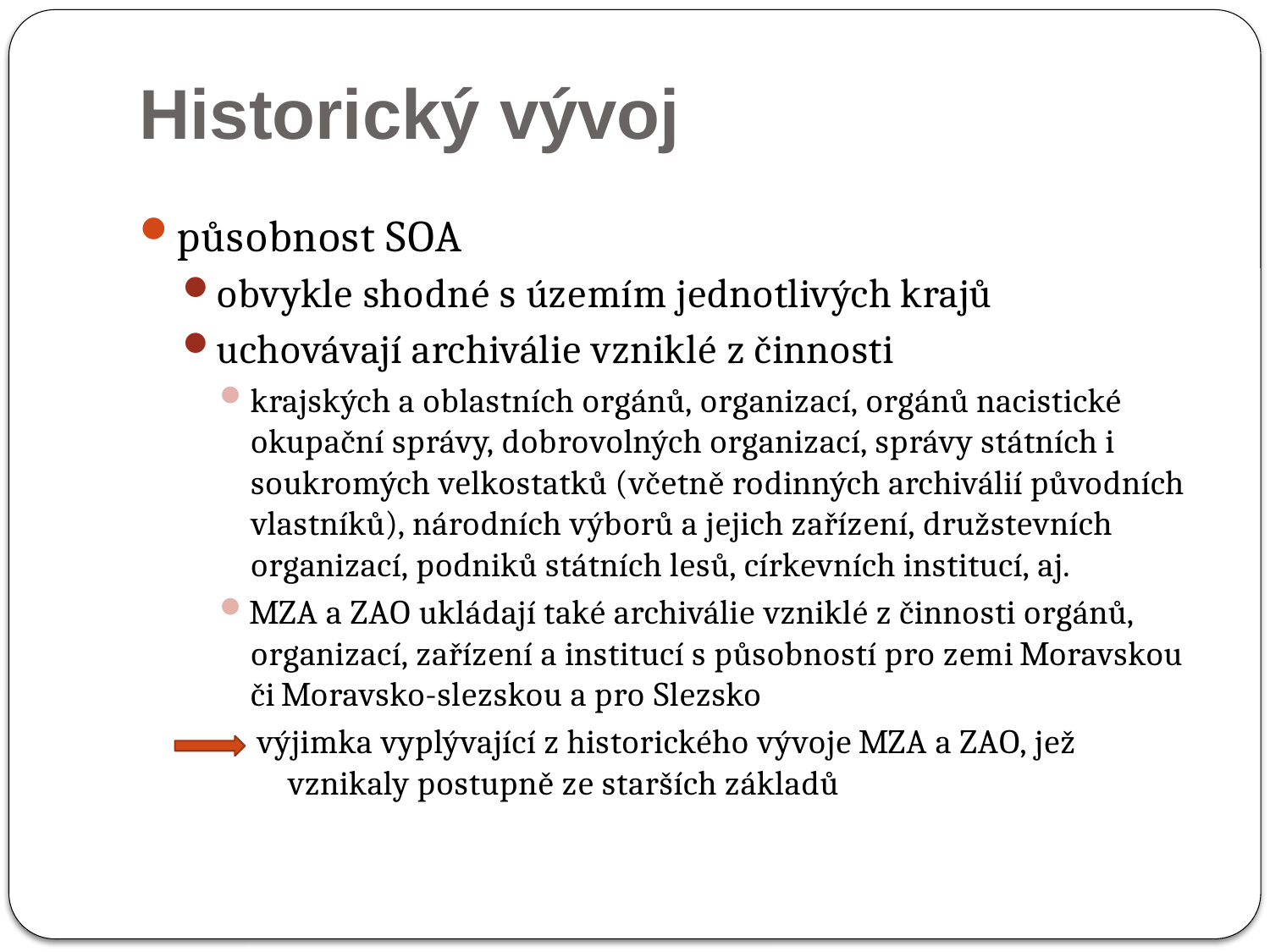

# Historický vývoj
působnost SOA
obvykle shodné s územím jednotlivých krajů
uchovávají archiválie vzniklé z činnosti
krajských a oblastních orgánů, organizací, orgánů nacistické okupační správy, dobrovolných organizací, správy státních i soukromých velkostatků (včetně rodinných archiválií původních vlastníků), národních výborů a jejich zařízení, družstevních organizací, podniků státních lesů, církevních institucí, aj.
MZA a ZAO ukládají také archiválie vzniklé z činnosti orgánů, organizací, zařízení a institucí s působností pro zemi Moravskou či Moravsko-slezskou a pro Slezsko
výjimka vyplývající z historického vývoje MZA a ZAO, jež vznikaly postupně ze starších základů